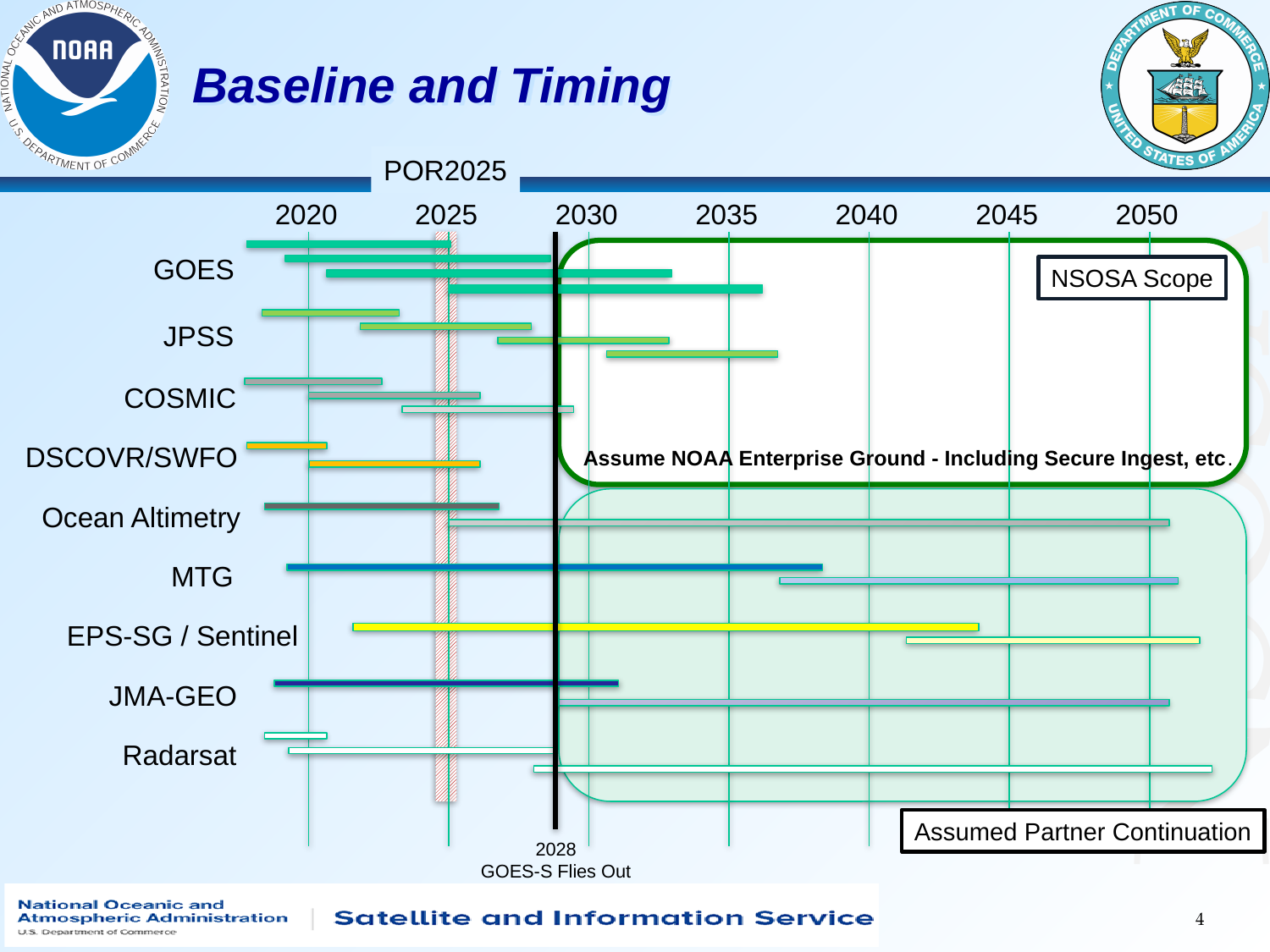

# Baseline and Timing
POR2025
2020
2025
2030
2035
2040
2045
2050

GOES
NSOSA Scope

JPSS
COSMIC

DSCOVR/SWFO

Assume NOAA Enterprise Ground - Including Secure Ingest, etc.

Ocean Altimetry

MTG

EPS-SG / Sentinel

JMA-GEO

Radarsat

Assumed Partner Continuation
2028
GOES-S Flies Out
4